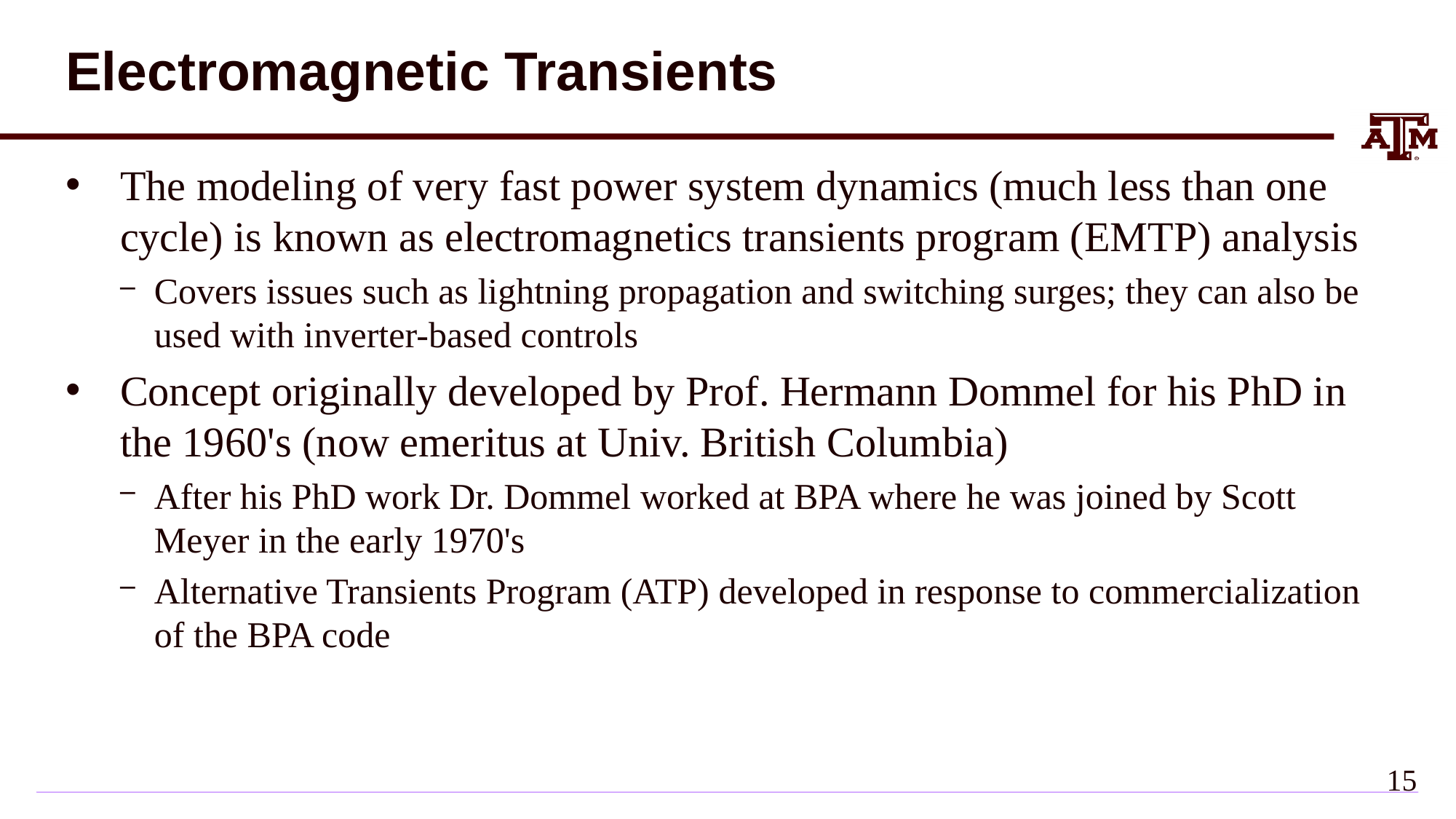

# Electromagnetic Transients
The modeling of very fast power system dynamics (much less than one cycle) is known as electromagnetics transients program (EMTP) analysis
Covers issues such as lightning propagation and switching surges; they can also be used with inverter-based controls
Concept originally developed by Prof. Hermann Dommel for his PhD in the 1960's (now emeritus at Univ. British Columbia)
After his PhD work Dr. Dommel worked at BPA where he was joined by Scott Meyer in the early 1970's
Alternative Transients Program (ATP) developed in response to commercialization of the BPA code

15